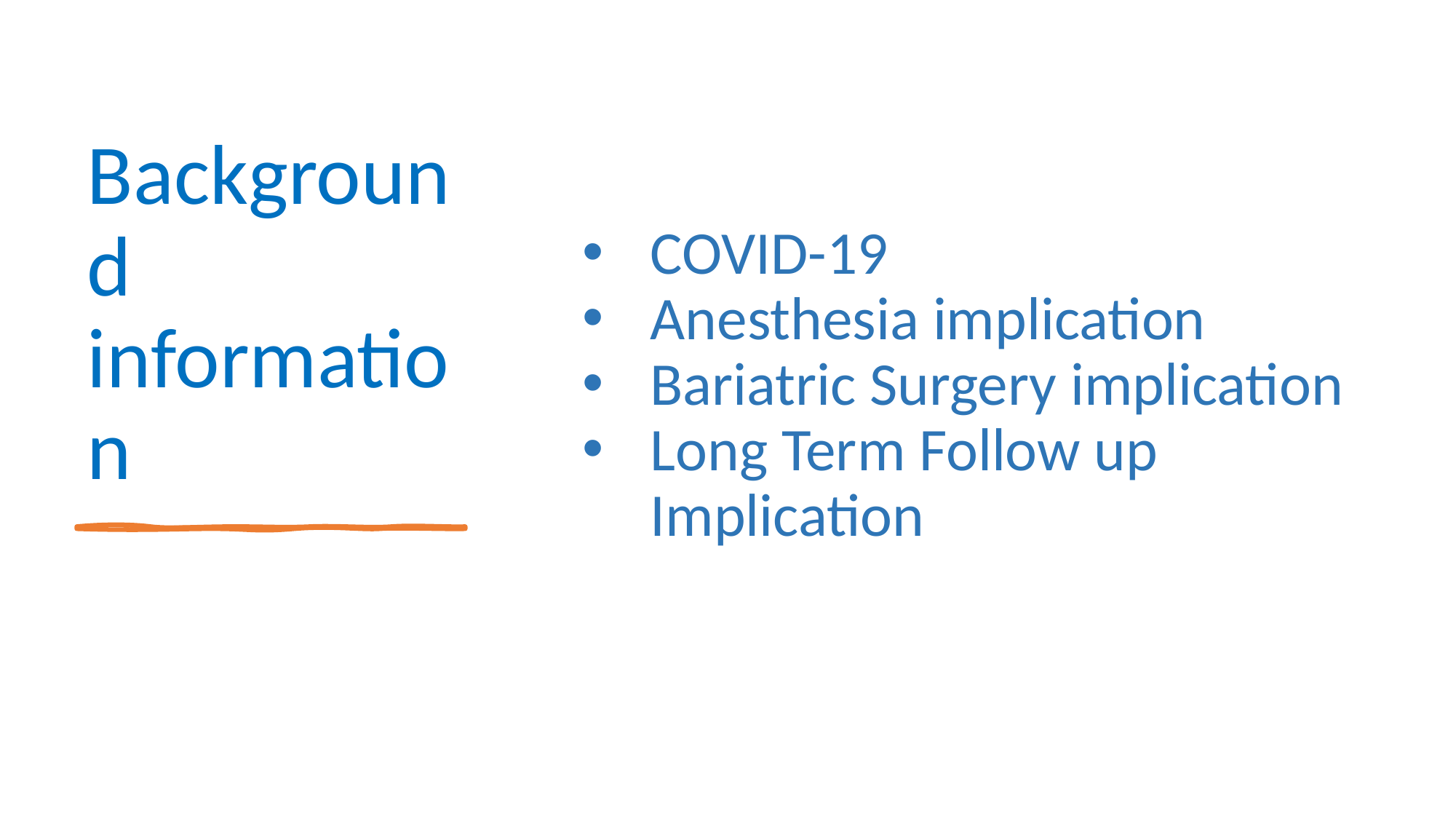

# Background information
COVID-19
Anesthesia implication
Bariatric Surgery implication
Long Term Follow up Implication